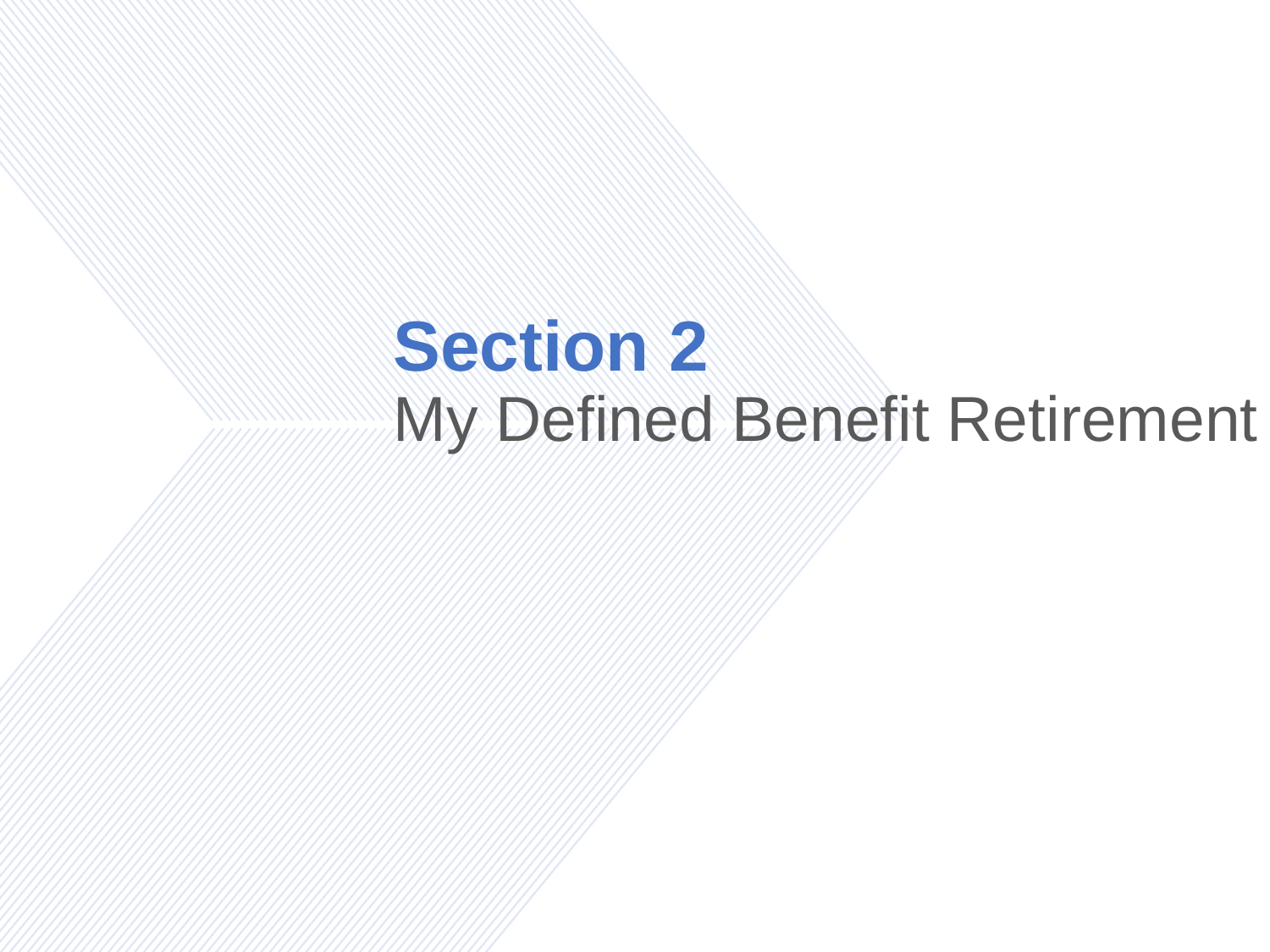

# Section 2 My Defined Benefit Retirement